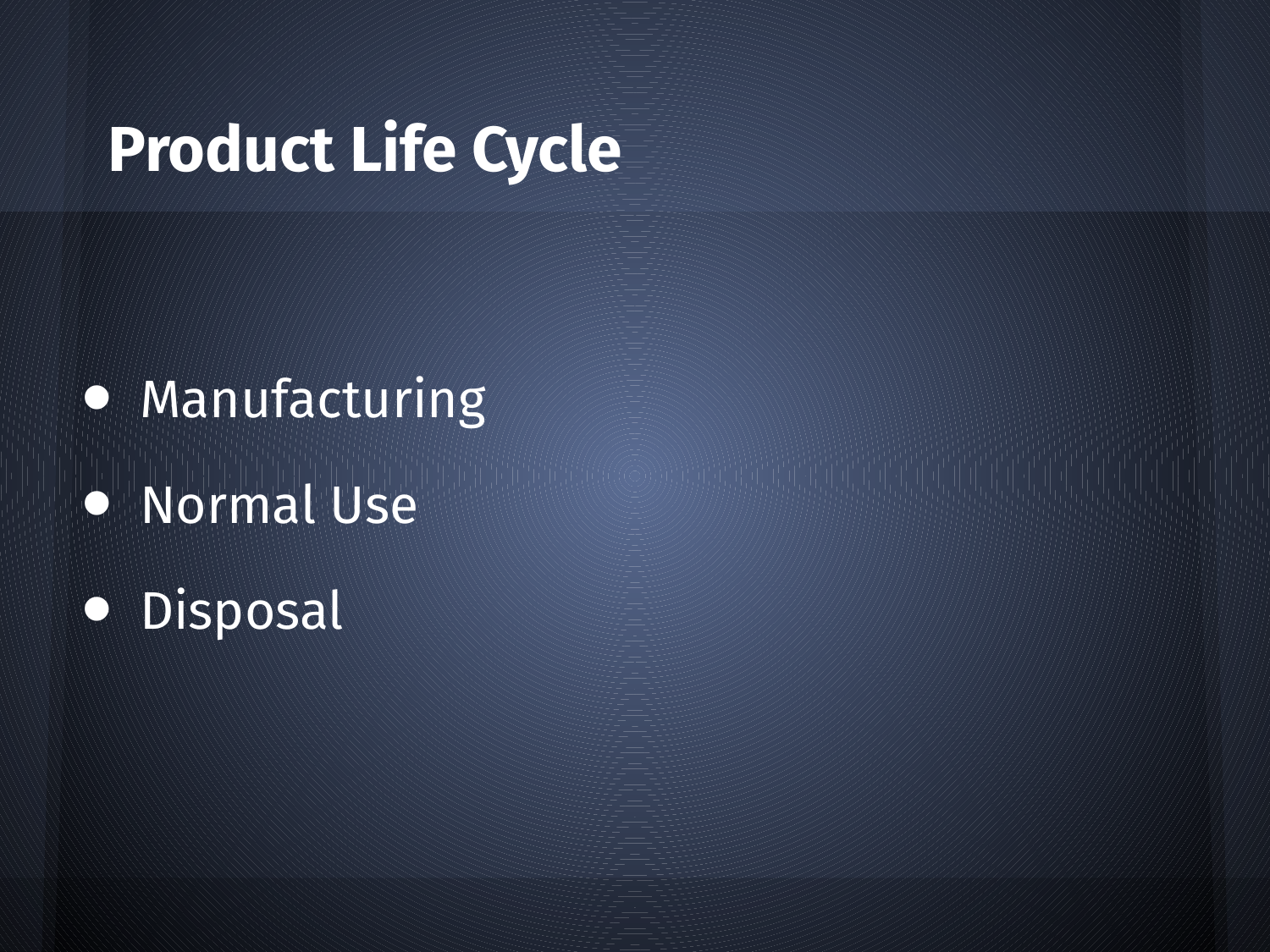

# Product Life Cycle
Manufacturing
Normal Use
Disposal